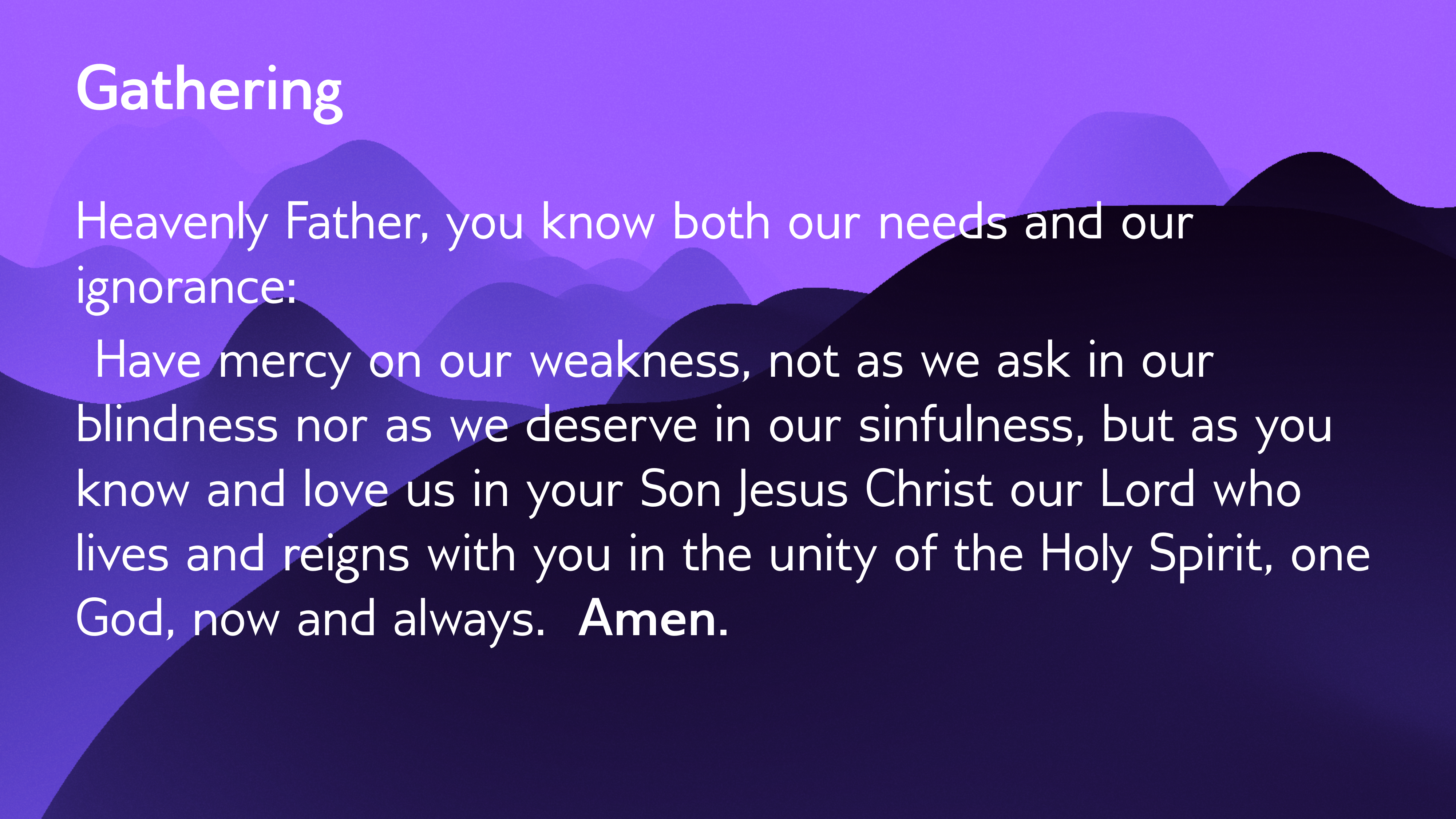

# Gathering
Heavenly Father, you know both our needs and our ignorance:
Have mercy on our weakness, not as we ask in our blindness nor as we deserve in our sinfulness, but as you know and love us in your Son Jesus Christ our Lord who lives and reigns with you in the unity of the Holy Spirit, one God, now and always.  Amen.